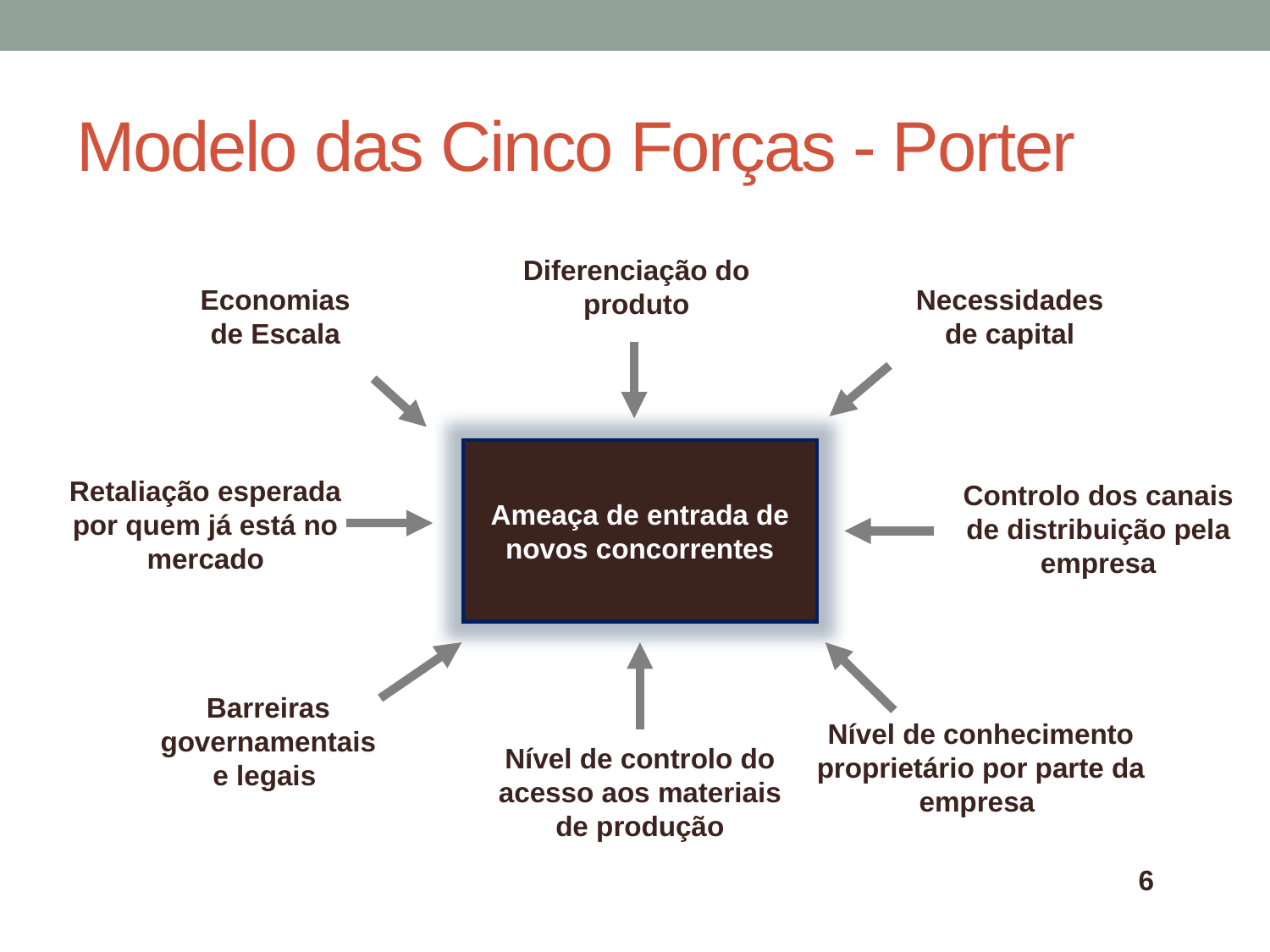

# Modelo das Cinco Forças - Porter
Diferenciação do produto
Economias de Escala
Necessidades de capital
Ameaça de entrada de novos concorrentes
Retaliação esperada por quem já está no mercado
Controlo dos canais de distribuição pela empresa
Barreiras governamentais e legais
Nível de conhecimento proprietário por parte da empresa
Nível de controlo do acesso aos materiais de produção
6